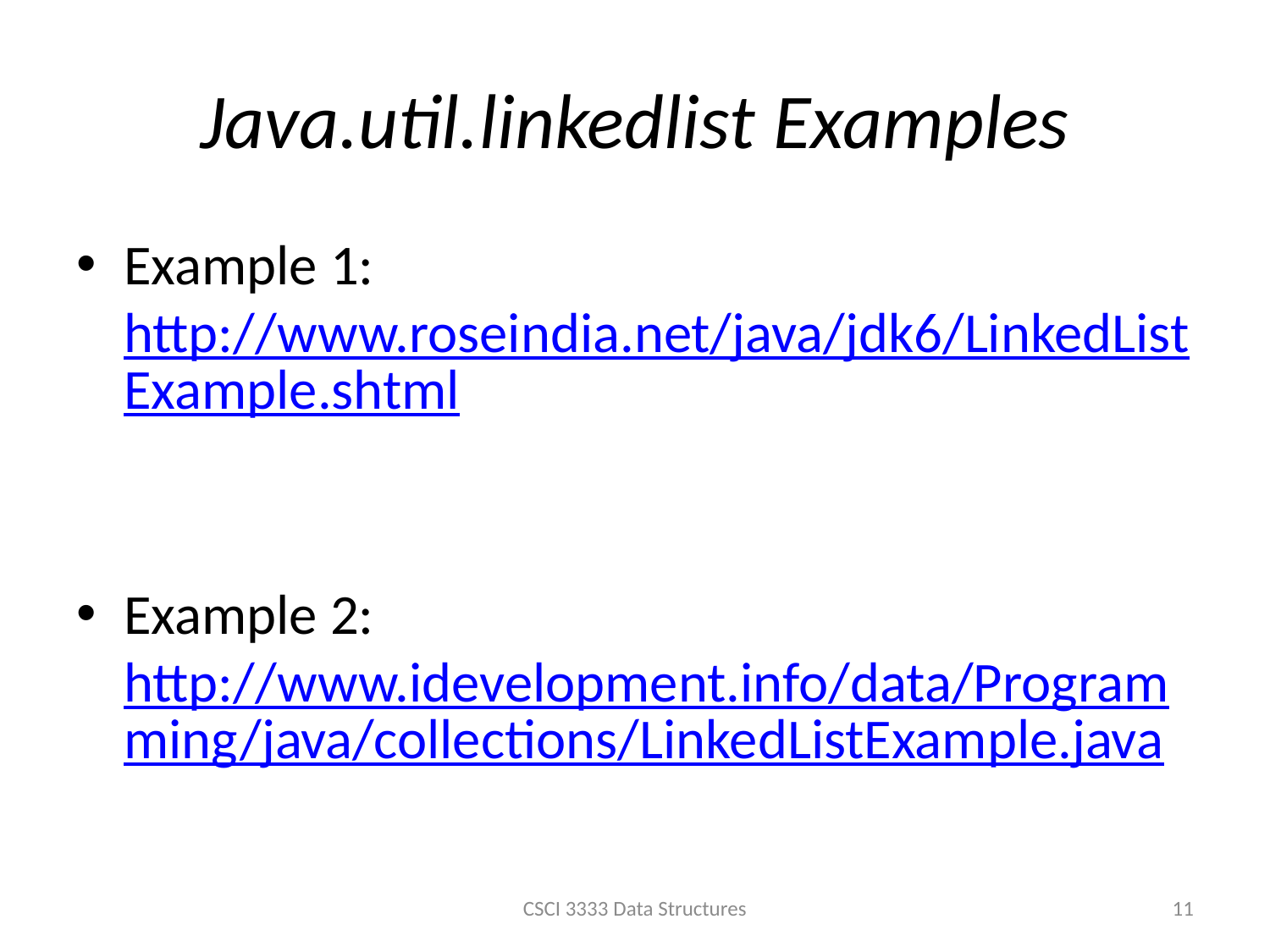

# Java.util.linkedlist Examples
Example 1: http://www.roseindia.net/java/jdk6/LinkedListExample.shtml

Example 2: http://www.idevelopment.info/data/Programming/java/collections/LinkedListExample.java
CSCI 3333 Data Structures
11